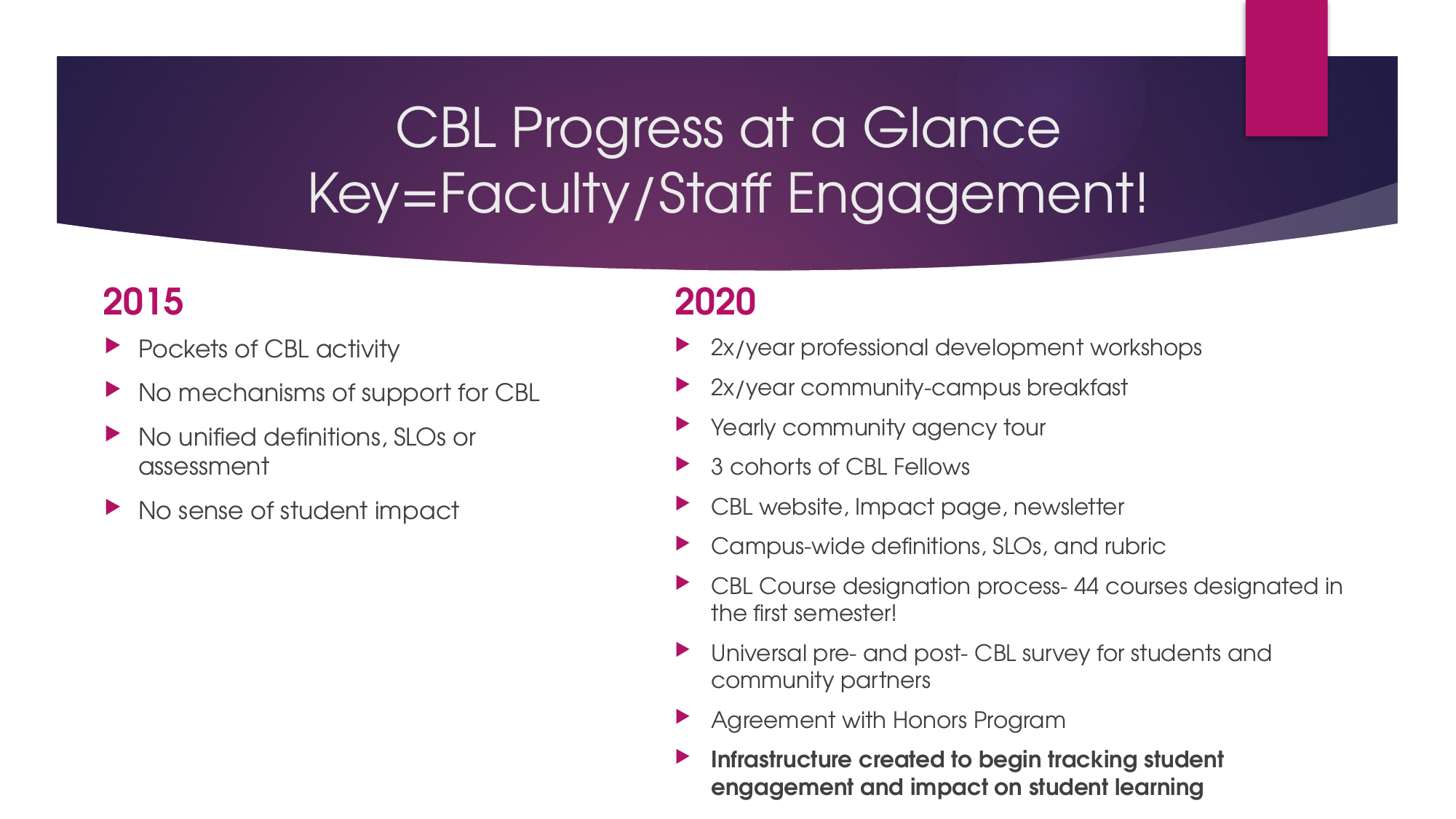

# CBL Progress at a Glance Key=Faculty/Staff Engagement!
2015
2020
Pockets of CBL activity
No mechanisms of support for CBL
No unified definitions, SLOs or assessment
No sense of student impact

2x/year professional development workshops
2x/year community-campus breakfast
Yearly community agency tour
3 cohorts of CBL Fellows
CBL website, Impact page, newsletter
Campus-wide definitions, SLOs, and rubric
CBL Course designation process- 44 courses designated in the first semester!
Universal pre- and post- CBL survey for students and community partners
Agreement with Honors Program
Infrastructure created to begin tracking student engagement and impact on student learning